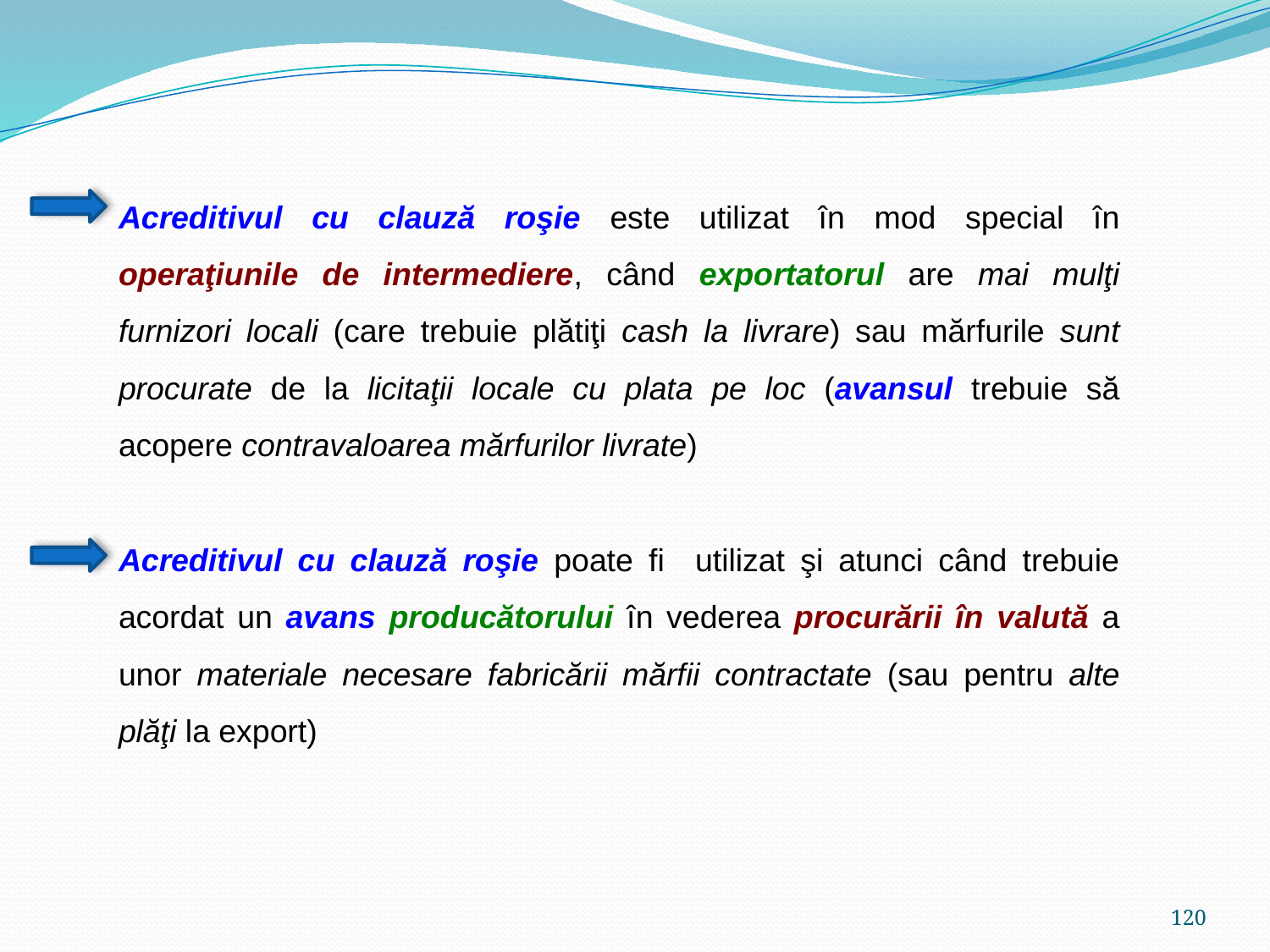

Acreditivul cu clauză roşie este utilizat în mod special în operaţiunile de intermediere, când exportatorul are mai mulţi furnizori locali (care trebuie plătiţi cash la livrare) sau mărfurile sunt procurate de la licitaţii locale cu plata pe loc (avansul trebuie să acopere contravaloarea mărfurilor livrate)

Acreditivul cu clauză roşie poate fi  utilizat şi atunci când trebuie acordat un avans producătorului în vederea procurării în valută a unor materiale necesare fabricării mărfii contractate (sau pentru alte plăţi la export)

120